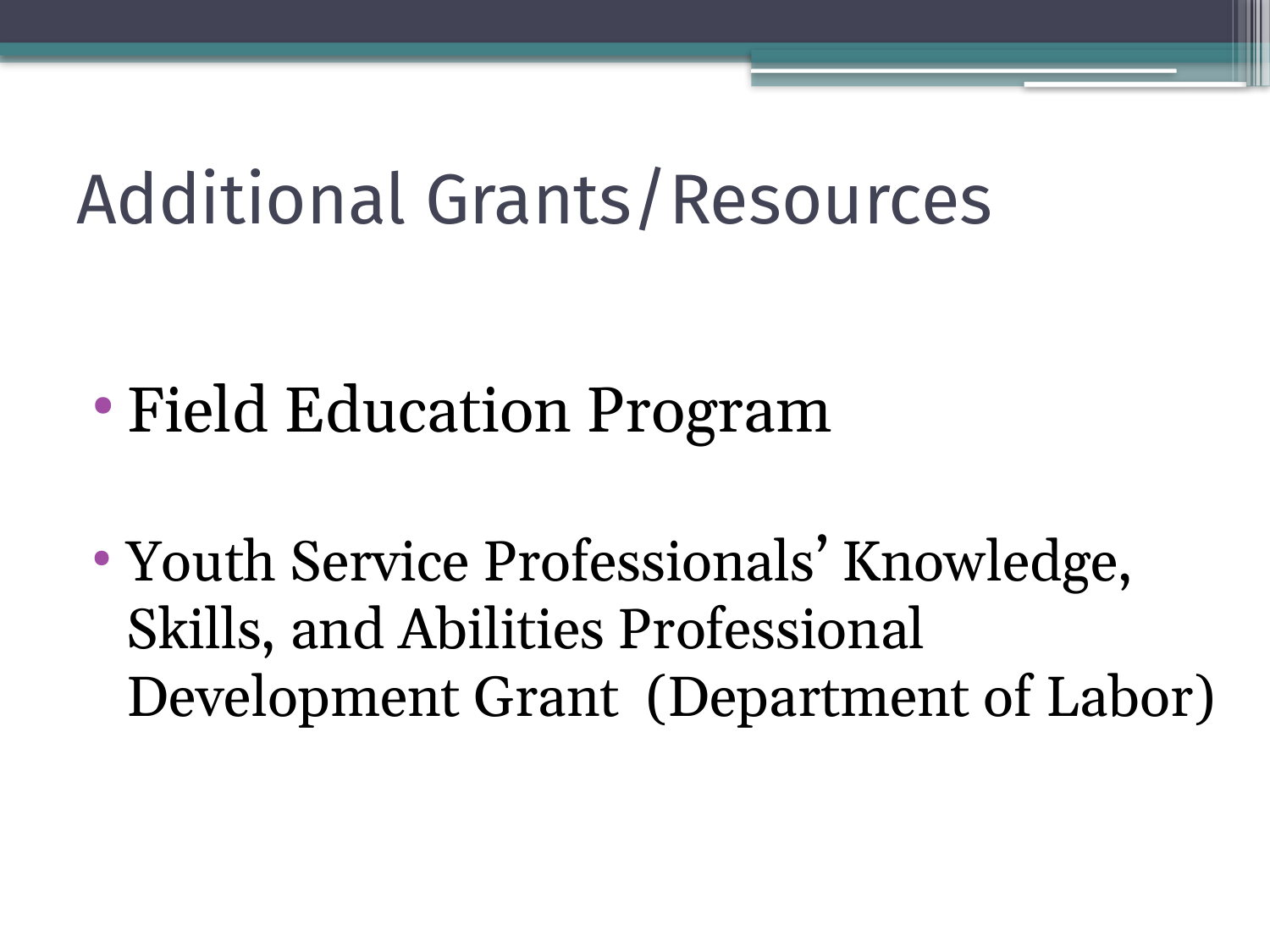

# Additional Grants/Resources

Field Education Program

Youth Service Professionals’ Knowledge, Skills, and Abilities Professional Development Grant  (Department of Labor)